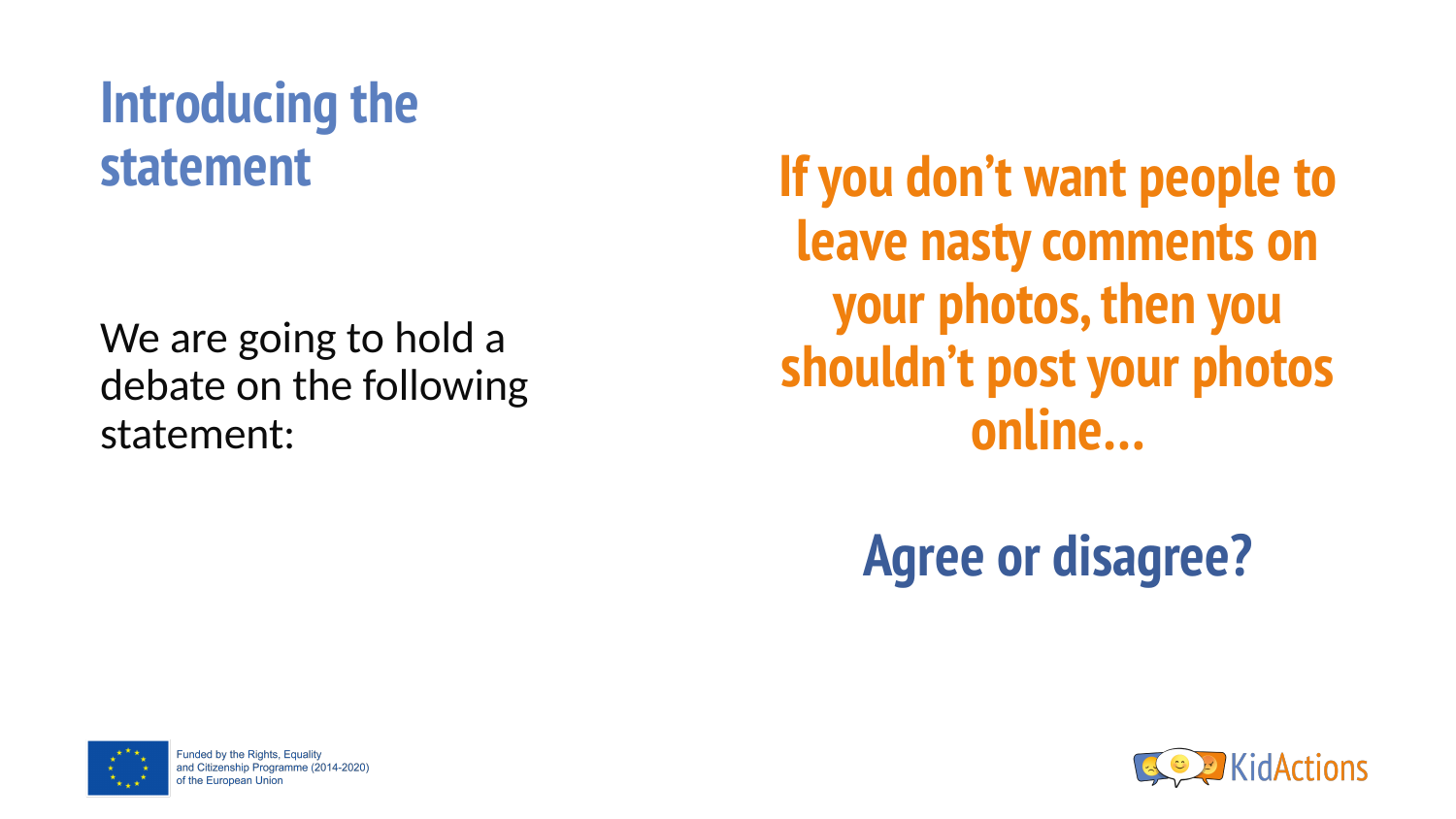

# Introducing the statement
If you don’t want people to leave nasty comments on your photos, then you shouldn’t post your photos online…

Agree or disagree?

We are going to hold a debate on the following statement: